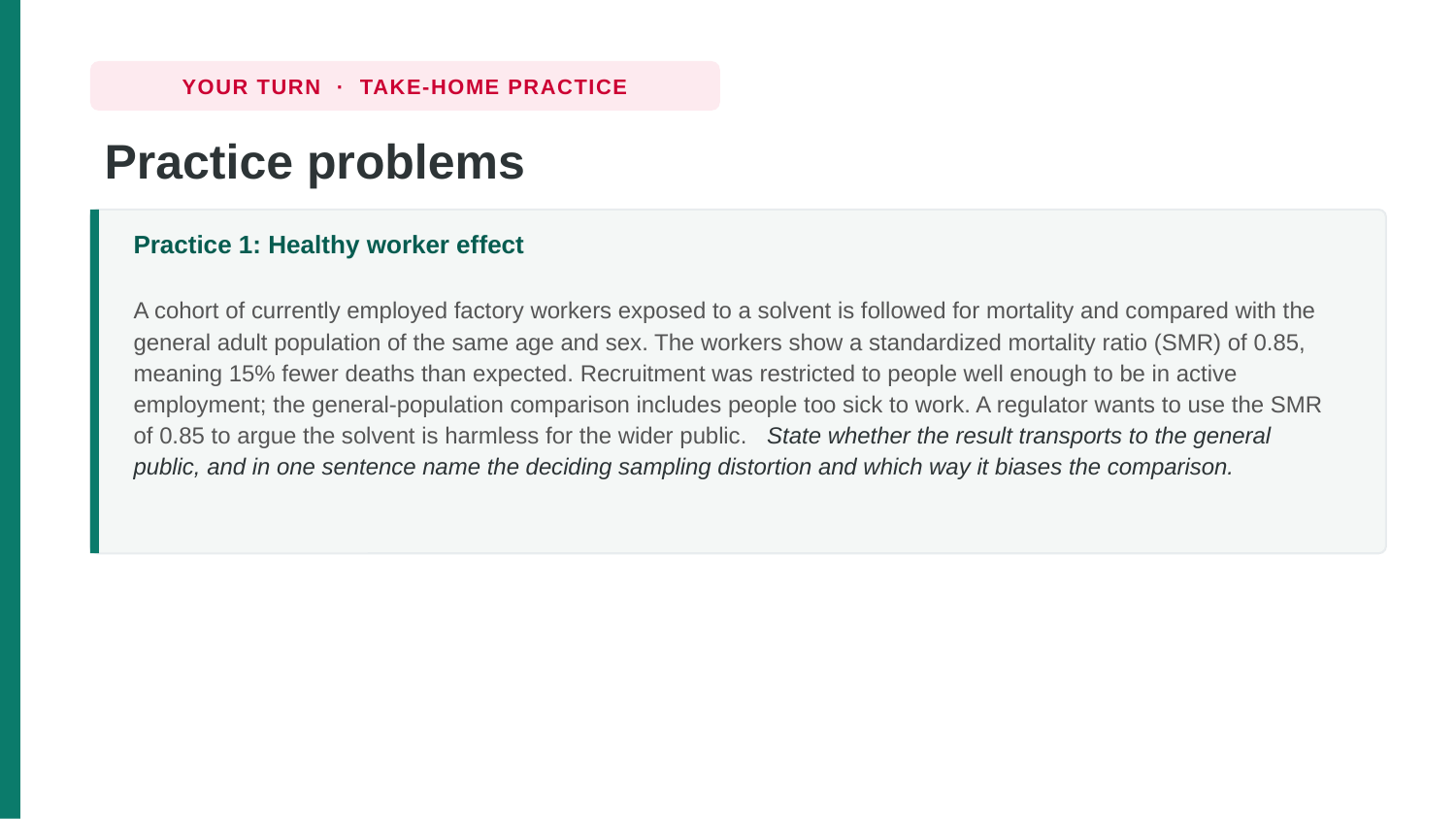

YOUR TURN  ·  TAKE-HOME PRACTICE
Practice problems

Practice 1: Healthy worker effect

A cohort of currently employed factory workers exposed to a solvent is followed for mortality and compared with the general adult population of the same age and sex. The workers show a standardized mortality ratio (SMR) of 0.85, meaning 15% fewer deaths than expected. Recruitment was restricted to people well enough to be in active employment; the general-population comparison includes people too sick to work. A regulator wants to use the SMR of 0.85 to argue the solvent is harmless for the wider public.   State whether the result transports to the general public, and in one sentence name the deciding sampling distortion and which way it biases the comparison.